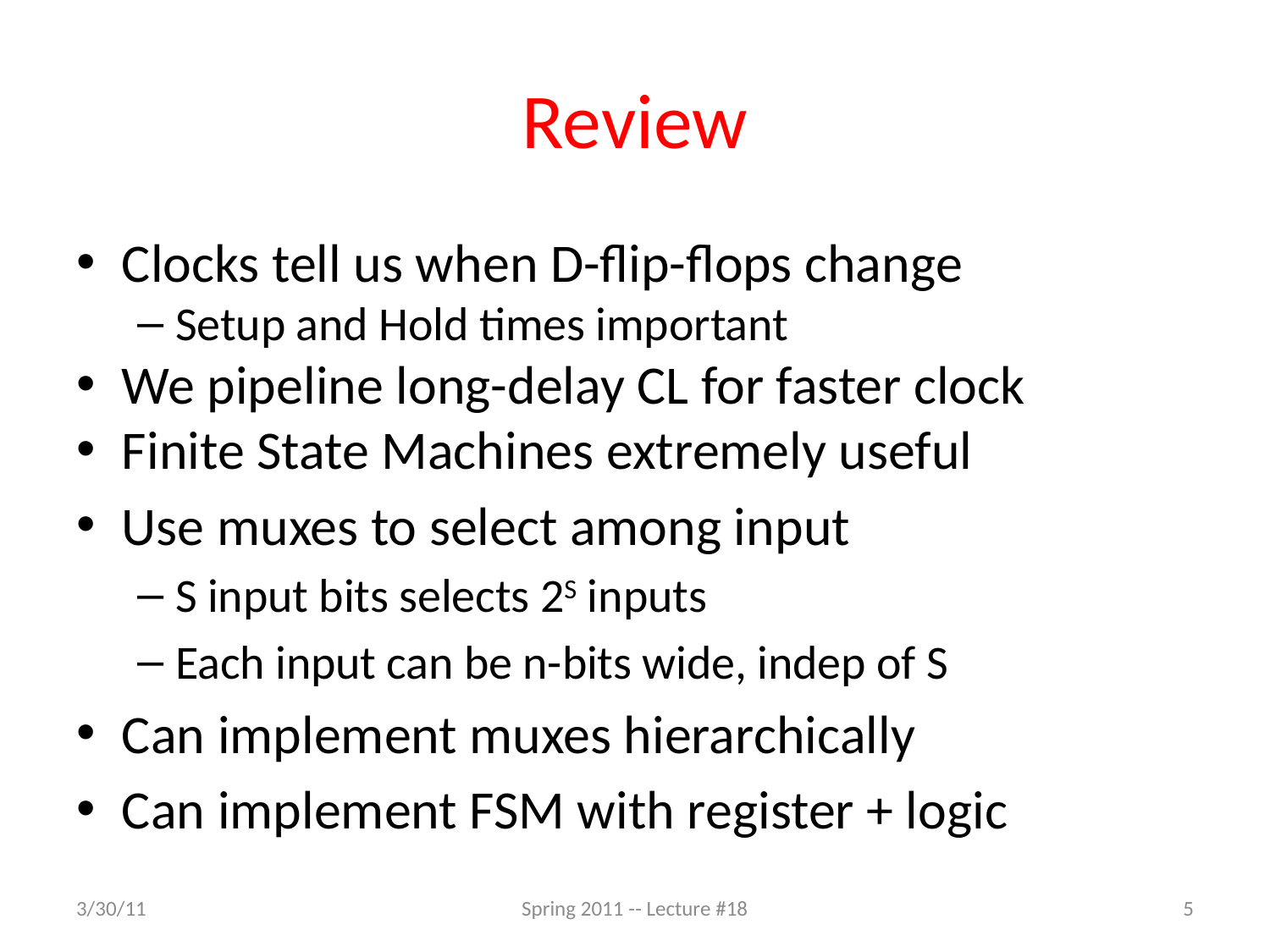

# Review
Clocks tell us when D-flip-flops change
Setup and Hold times important
We pipeline long-delay CL for faster clock
Finite State Machines extremely useful
Use muxes to select among input
S input bits selects 2S inputs
Each input can be n-bits wide, indep of S
Can implement muxes hierarchically
Can implement FSM with register + logic
3/30/11
Spring 2011 -- Lecture #18
5